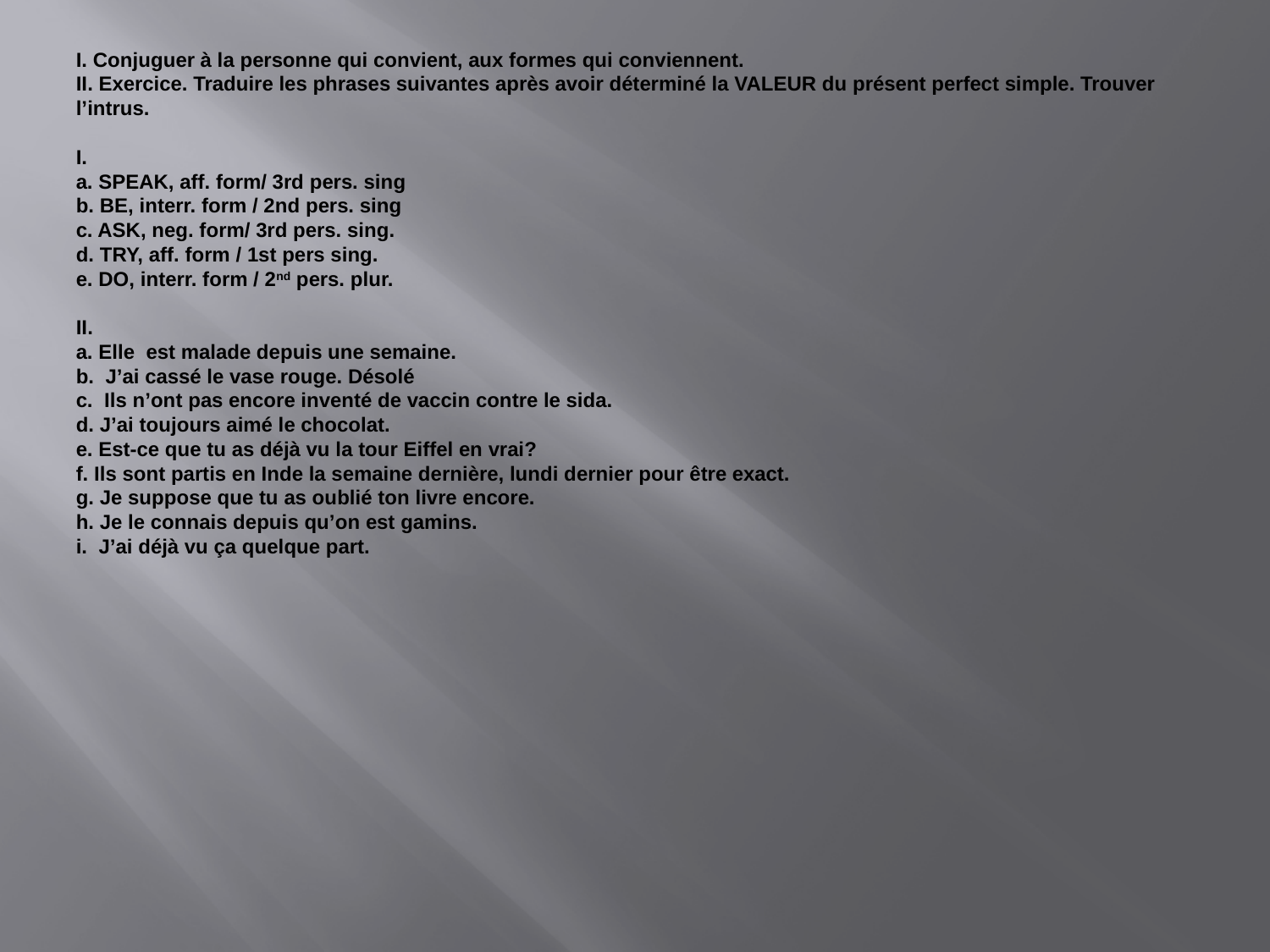

# I. Conjuguer à la personne qui convient, aux formes qui conviennent. II. Exercice. Traduire les phrases suivantes après avoir déterminé la VALEUR du présent perfect simple. Trouver l’intrus. I. a. SPEAK, aff. form/ 3rd pers. sing b. BE, interr. form / 2nd pers. sing c. ASK, neg. form/ 3rd pers. sing. d. TRY, aff. form / 1st pers sing. e. DO, interr. form / 2nd pers. plur. II. a. Elle  est malade depuis une semaine. b.  J’ai cassé le vase rouge. Désolé c.  Ils n’ont pas encore inventé de vaccin contre le sida. d. J’ai toujours aimé le chocolat. e. Est-ce que tu as déjà vu la tour Eiffel en vrai? f. Ils sont partis en Inde la semaine dernière, lundi dernier pour être exact. g. Je suppose que tu as oublié ton livre encore. h. Je le connais depuis qu’on est gamins. i.  J’ai déjà vu ça quelque part.